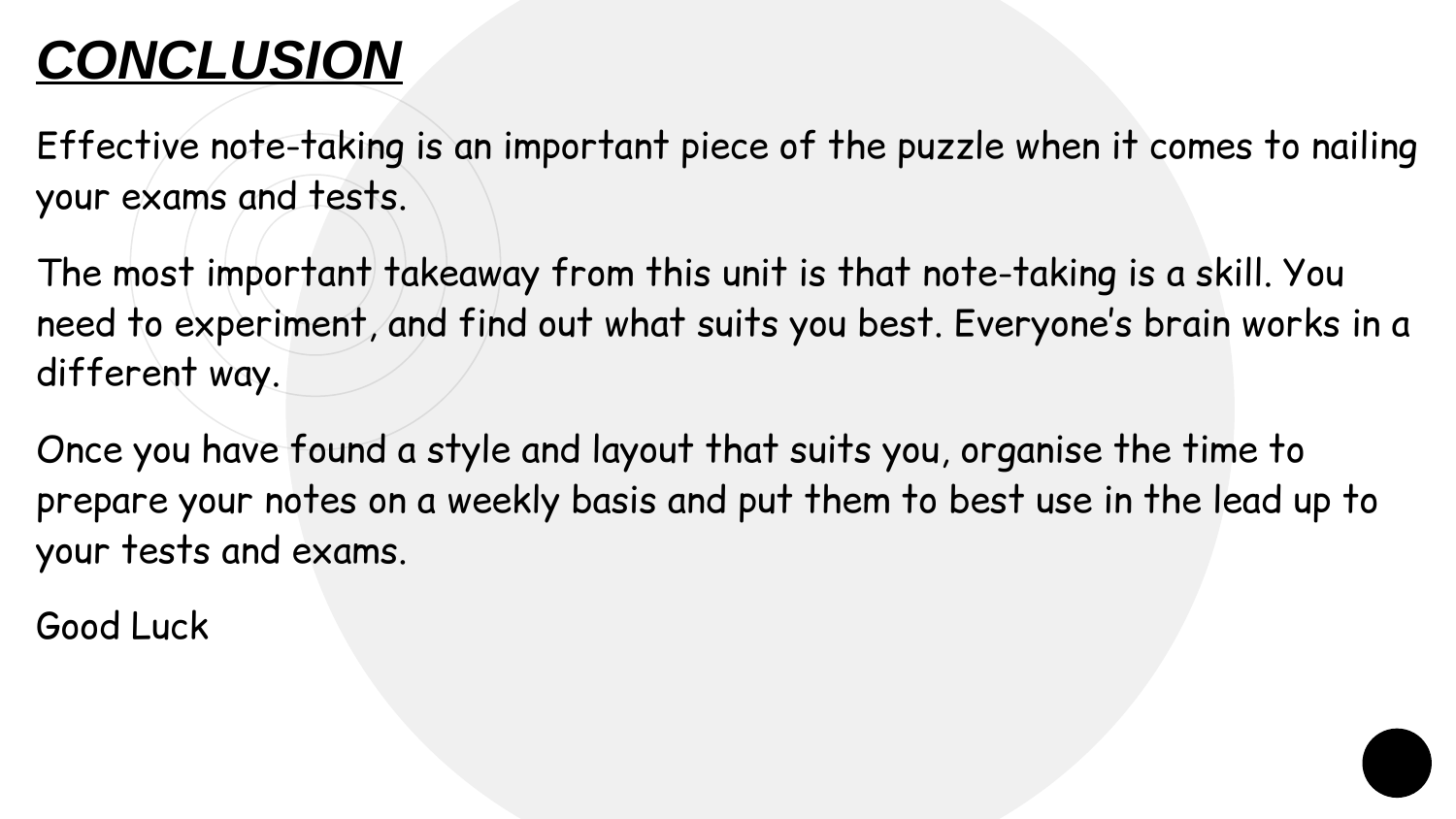

CONCLUSION
Effective note-taking is an important piece of the puzzle when it comes to nailing your exams and tests.
The most important takeaway from this unit is that note-taking is a skill. You need to experiment, and find out what suits you best. Everyone’s brain works in a different way.
Once you have found a style and layout that suits you, organise the time to prepare your notes on a weekly basis and put them to best use in the lead up to your tests and exams.
Good Luck